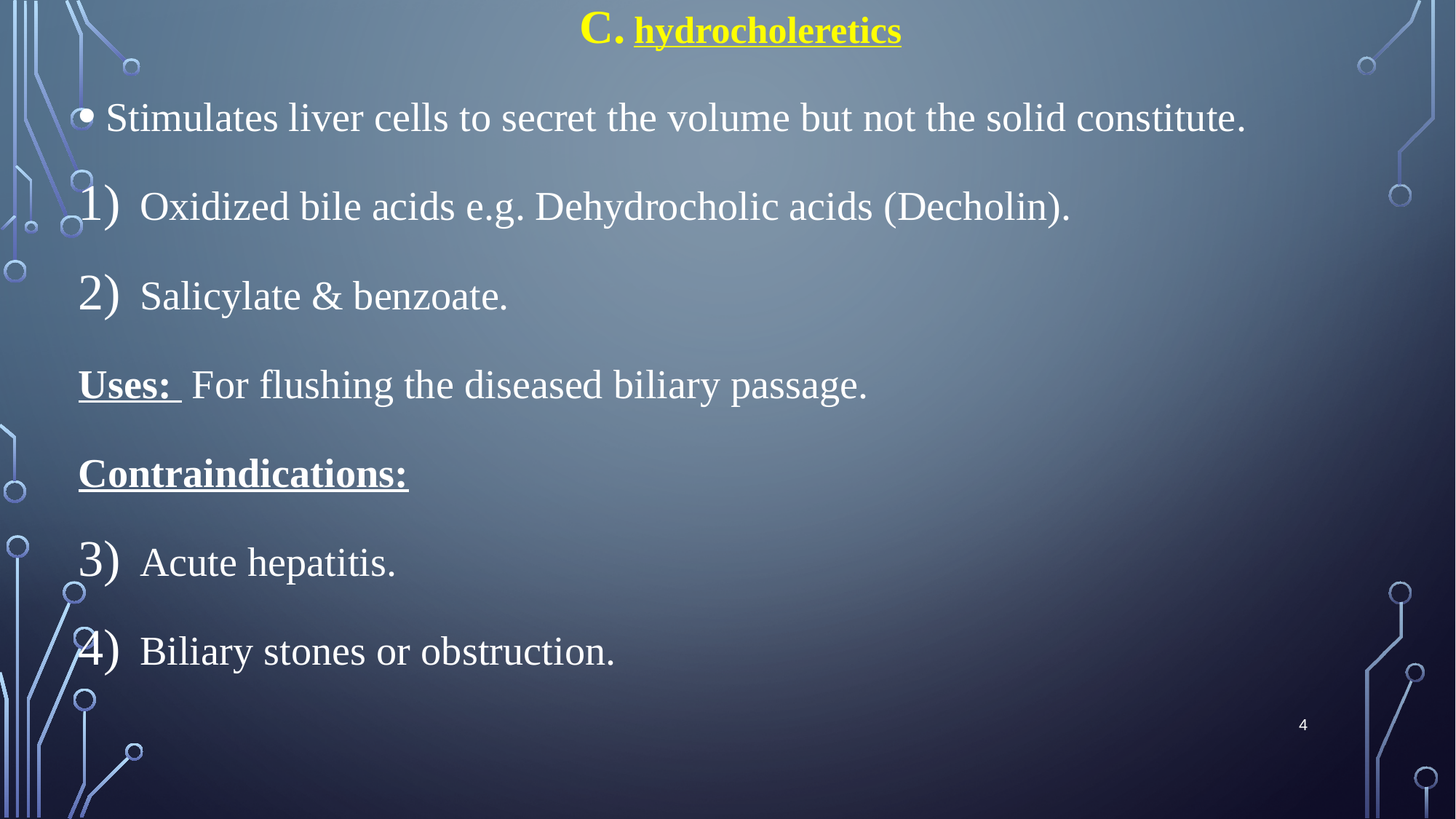

hydrocholeretics
Stimulates liver cells to secret the volume but not the solid constitute.
Oxidized bile acids e.g. Dehydrocholic acids (Decholin).
Salicylate & benzoate.
Uses:  For flushing the diseased biliary passage.
Contraindications:
Acute hepatitis.
Biliary stones or obstruction.

4